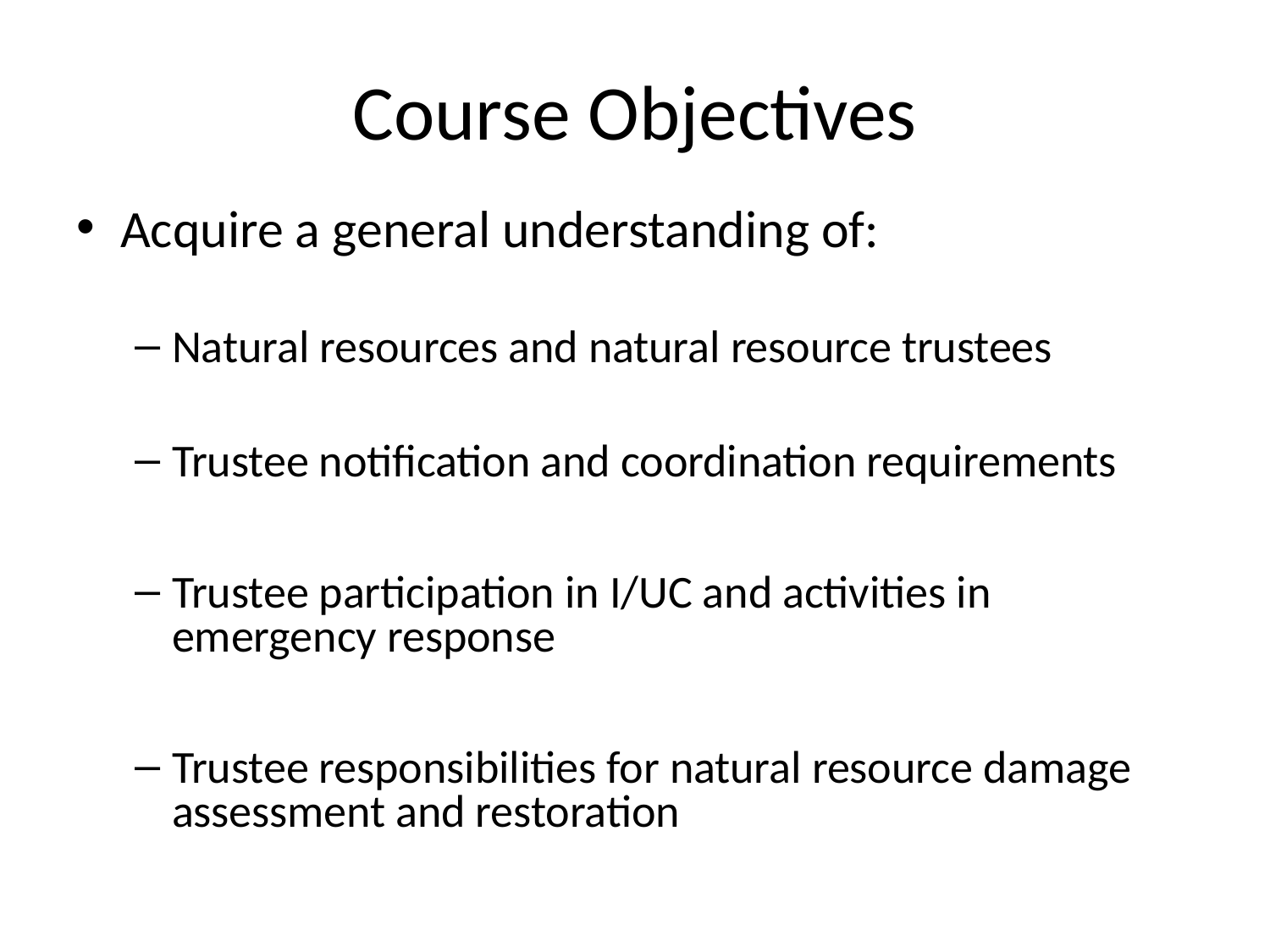

# Course Objectives
Acquire a general understanding of:

Natural resources and natural resource trustees

Trustee notification and coordination requirements

Trustee participation in I/UC and activities in emergency response

Trustee responsibilities for natural resource damage assessment and restoration